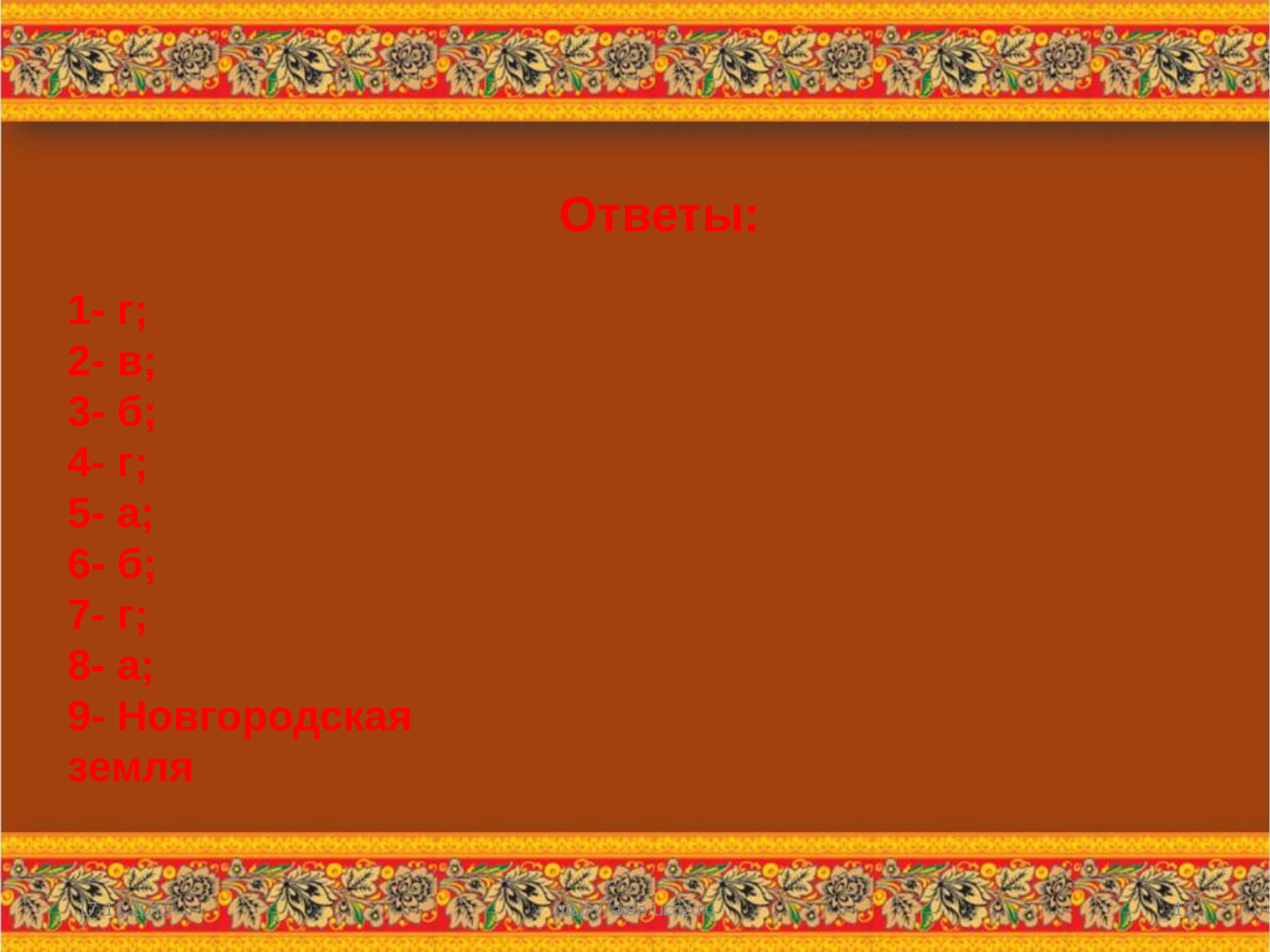

Ответы:
1- г;
2- в;
3- б;
4- г;
5- а;
6- б;
7- г;
8- а;
9- Новгородская земля
17.11.2015
http://aida.ucoz.ru
12